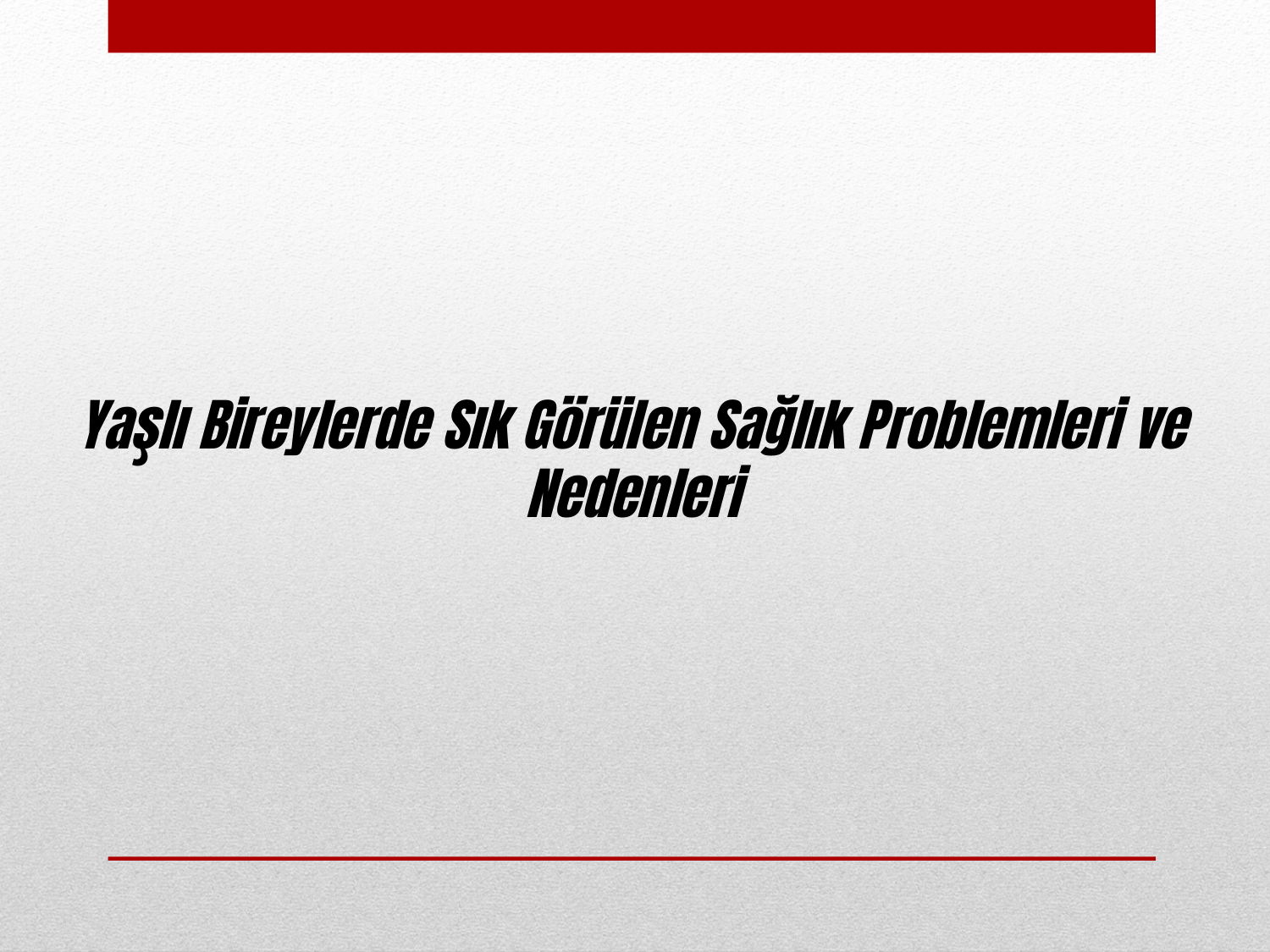

# Yaşlı Bireylerde Sık Görülen Sağlık Problemleri ve Nedenleri